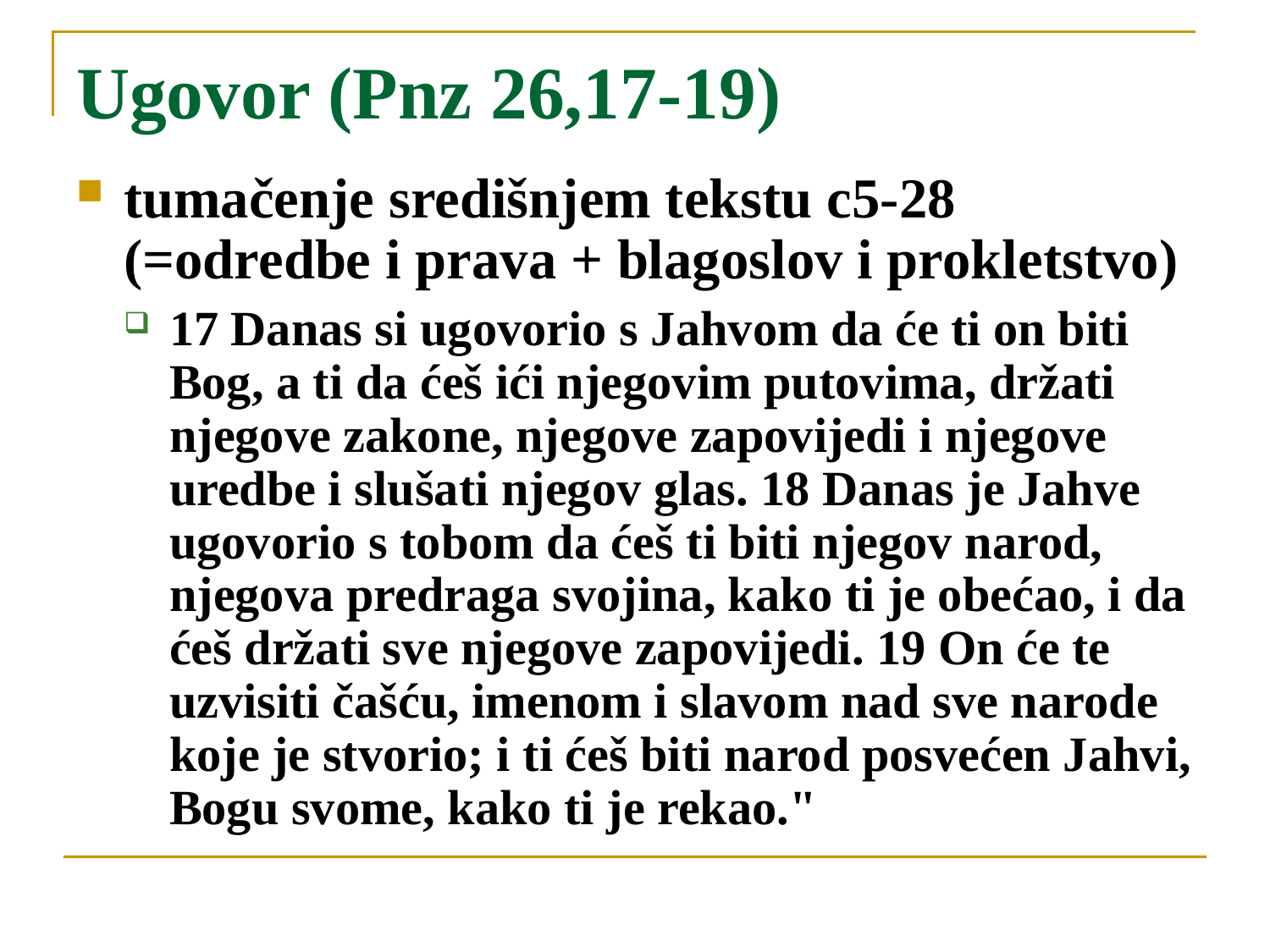

# Ugovor (Pnz 26,17-19)
tumačenje središnjem tekstu c5-28 (=odredbe i prava + blagoslov i prokletstvo)
17 Danas si ugovorio s Jahvom da će ti on biti Bog, a ti da ćeš ići njegovim putovima, držati njegove zakone, njegove zapovijedi i njegove uredbe i slušati njegov glas. 18 Danas je Jahve ugovorio s tobom da ćeš ti biti njegov narod, njegova predraga svojina, kako ti je obećao, i da ćeš držati sve njegove zapovijedi. 19 On će te uzvisiti čašću, imenom i slavom nad sve narode koje je stvorio; i ti ćeš biti narod posvećen Jahvi, Bogu svome, kako ti je rekao."